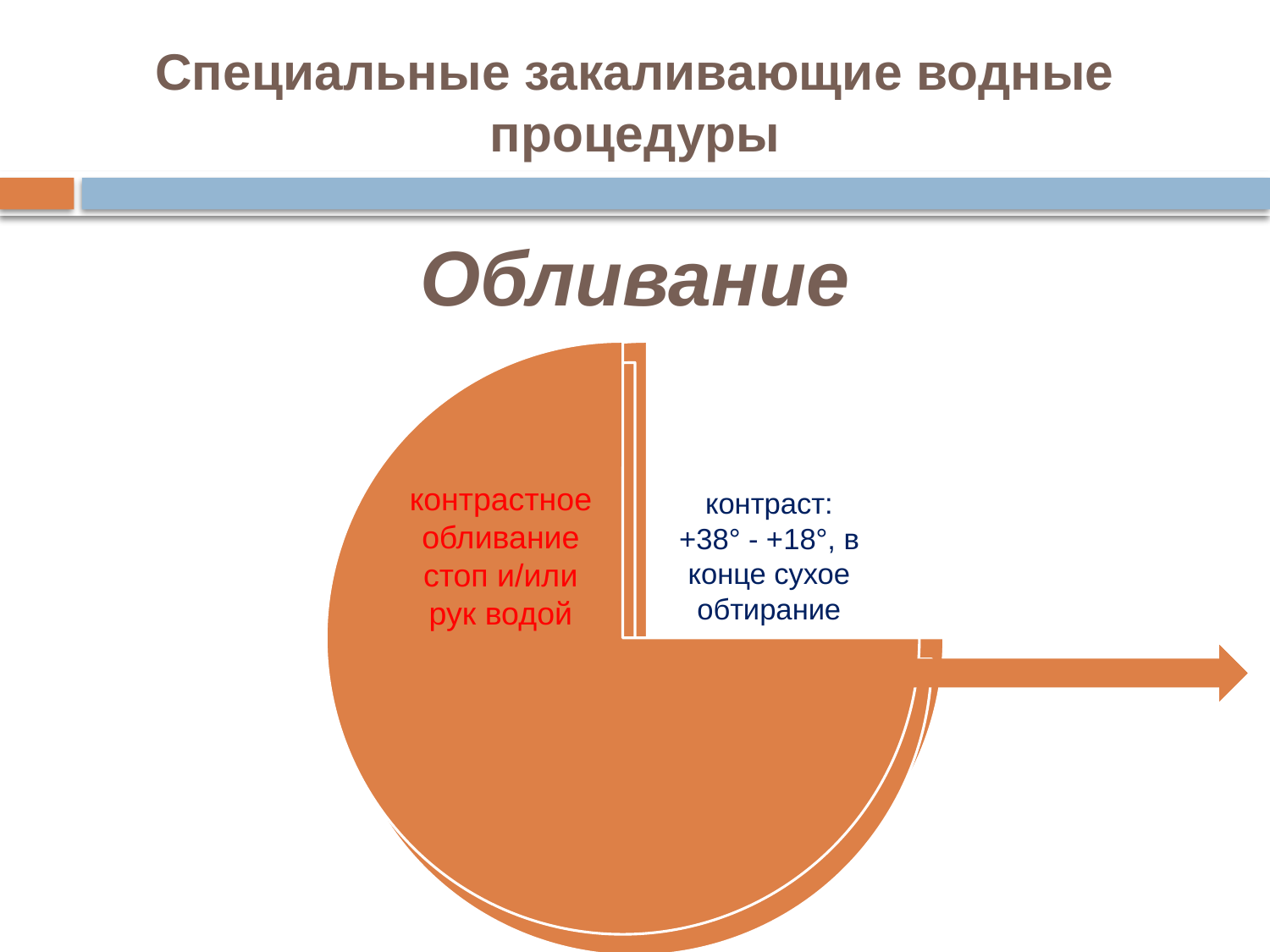

# Специальные закаливающие водные процедуры
Обливание
контраст: +38° - +18°, в конце сухое обтирание
температура воды снижается на 1 градус в неделю
контрастное обливание стоп и/или рук водой